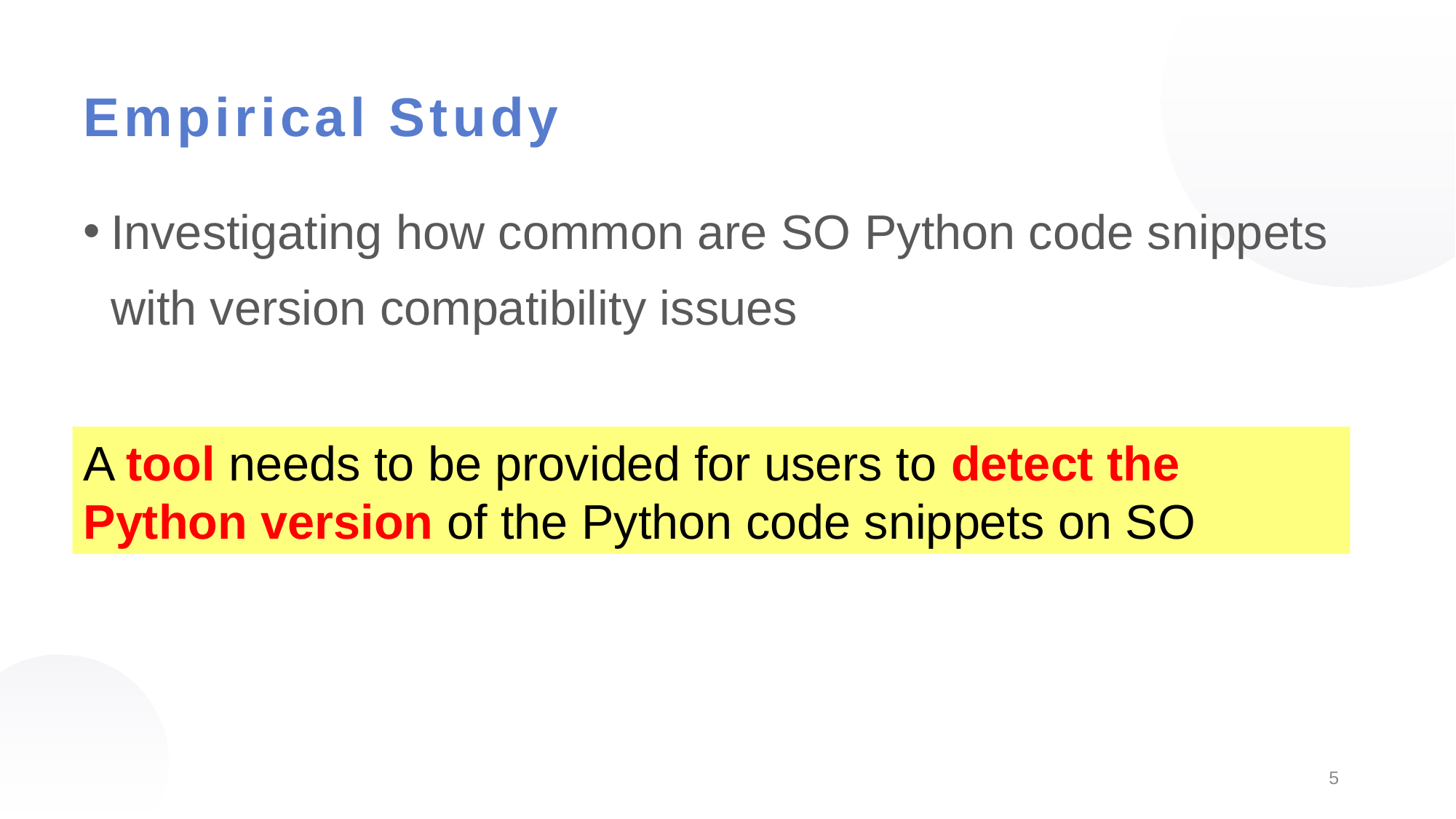

Empirical Study
Investigating how common are SO Python code snippets with version compatibility issues
A tool needs to be provided for users to detect the Python version of the Python code snippets on SO

5